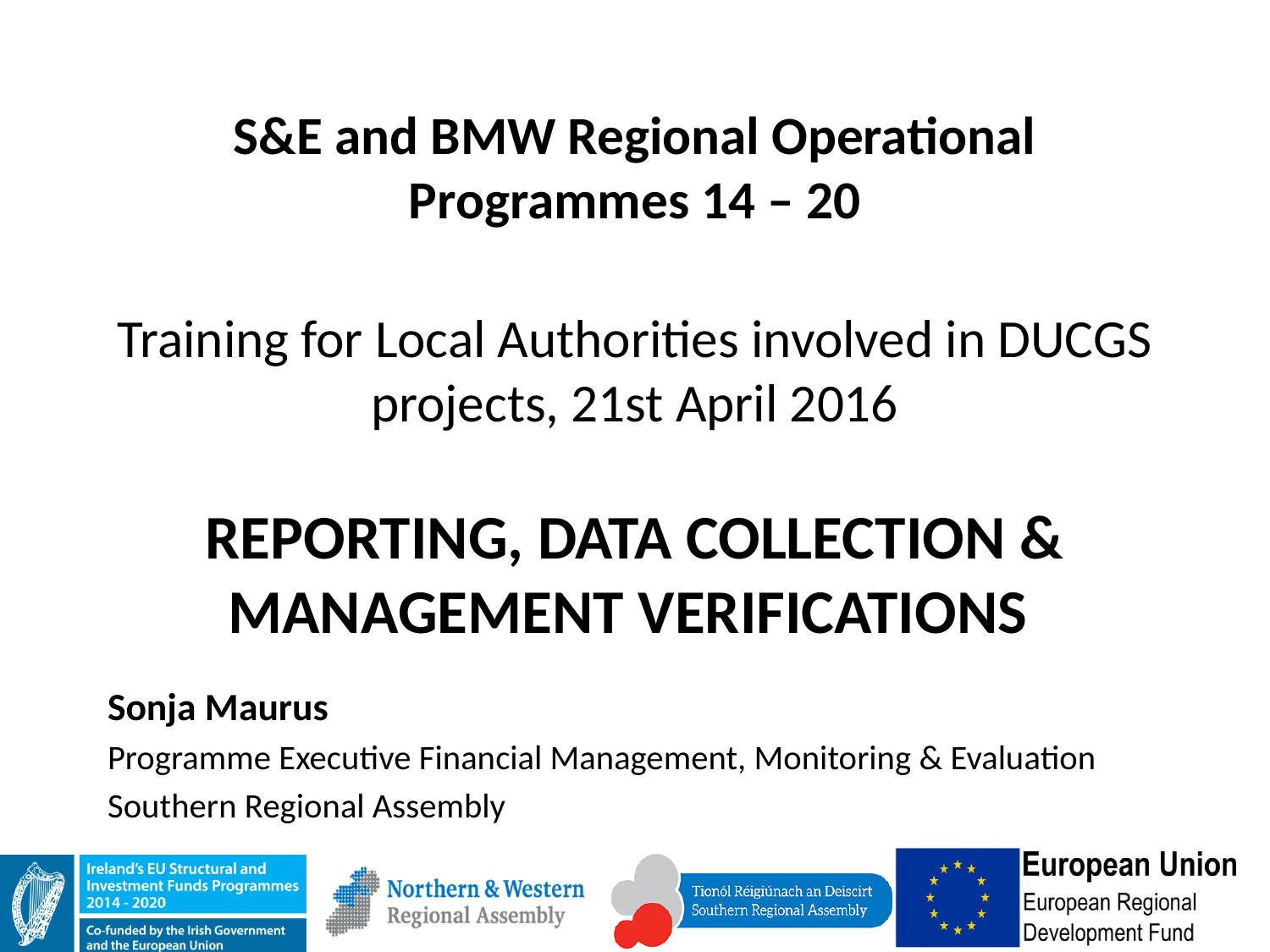

# S&E and BMW Regional Operational Programmes 14 – 20 Training for Local Authorities involved in DUCGS projects, 21st April 2016 REPORTING, DATA COLLECTION & MANAGEMENT VERIFICATIONS
Sonja Maurus
Programme Executive Financial Management, Monitoring & Evaluation
Southern Regional Assembly